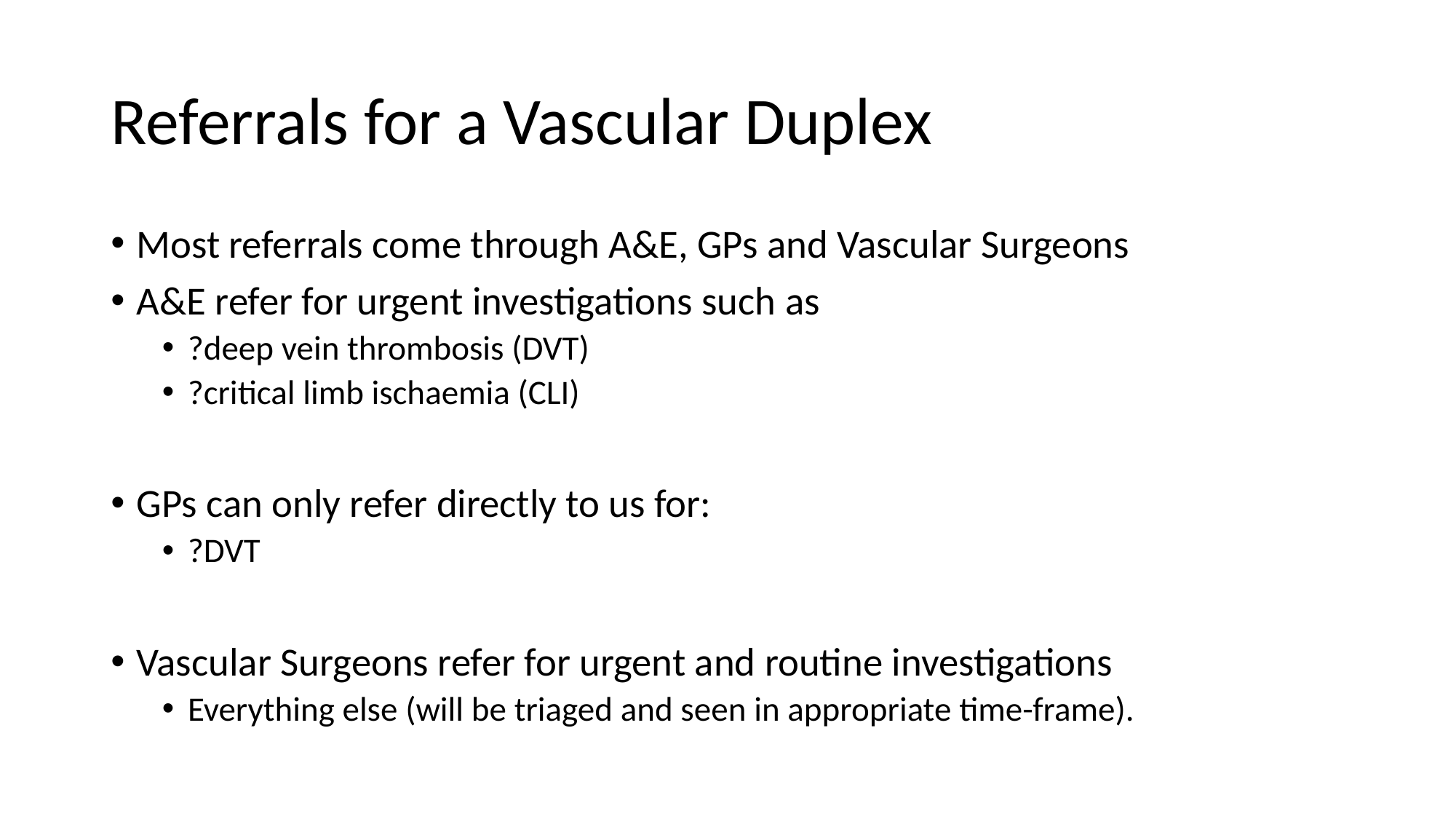

# Referrals for a Vascular Duplex
Most referrals come through A&E, GPs and Vascular Surgeons
A&E refer for urgent investigations such as
?deep vein thrombosis (DVT)
?critical limb ischaemia (CLI)

GPs can only refer directly to us for:
?DVT

Vascular Surgeons refer for urgent and routine investigations
Everything else (will be triaged and seen in appropriate time-frame).